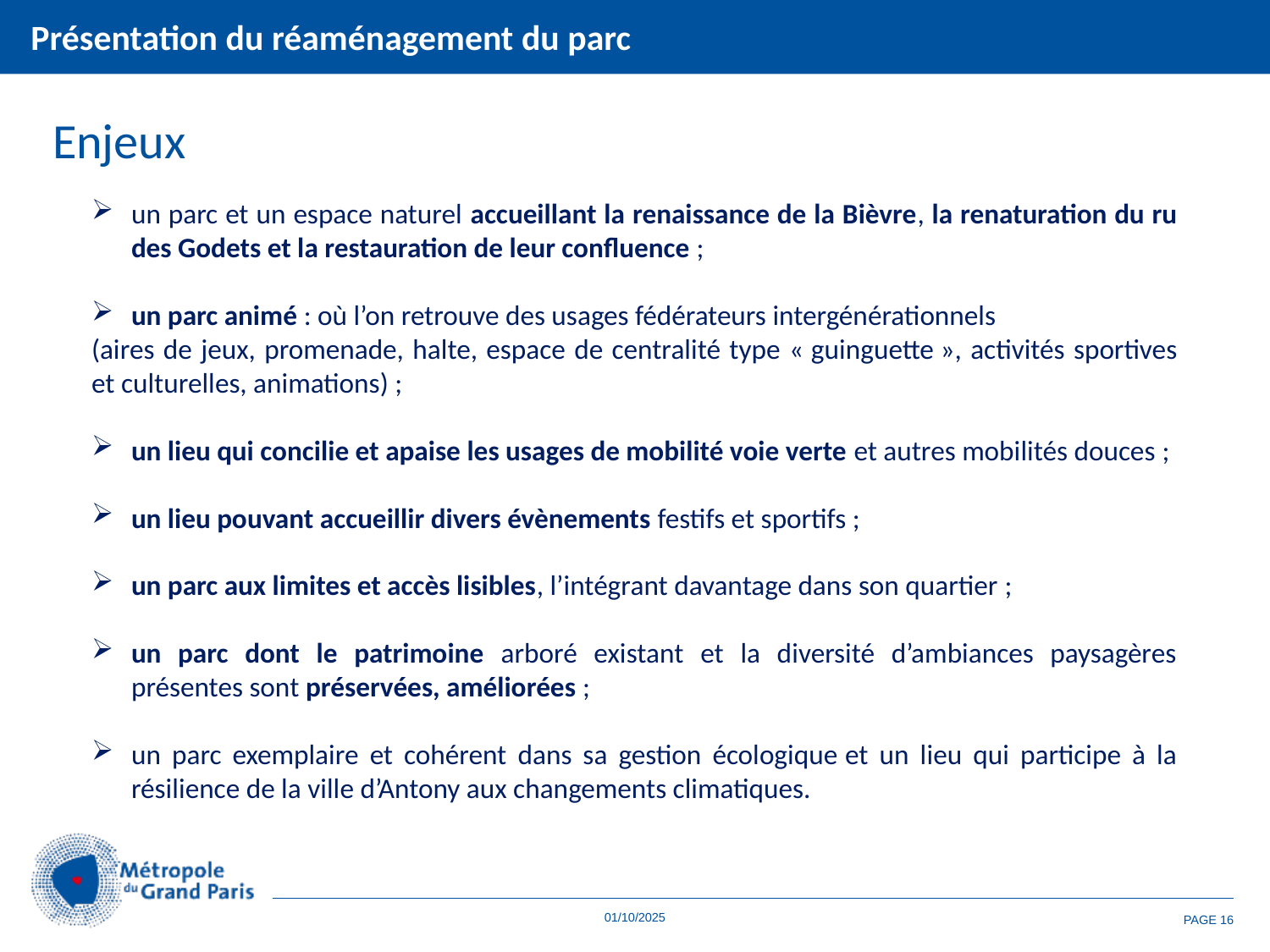

Présentation du réaménagement du parc
Enjeux
un parc et un espace naturel accueillant la renaissance de la Bièvre, la renaturation du ru des Godets et la restauration de leur confluence ;

un parc animé : où l’on retrouve des usages fédérateurs intergénérationnels
(aires de jeux, promenade, halte, espace de centralité type « guinguette », activités sportives et culturelles, animations) ;

un lieu qui concilie et apaise les usages de mobilité voie verte et autres mobilités douces ;

un lieu pouvant accueillir divers évènements festifs et sportifs ;

un parc aux limites et accès lisibles, l’intégrant davantage dans son quartier ;

un parc dont le patrimoine arboré existant et la diversité d’ambiances paysagères présentes sont préservées, améliorées ;

un parc exemplaire et cohérent dans sa gestion écologique et un lieu qui participe à la résilience de la ville d’Antony aux changements climatiques.

01/10/2025
PAGE 16